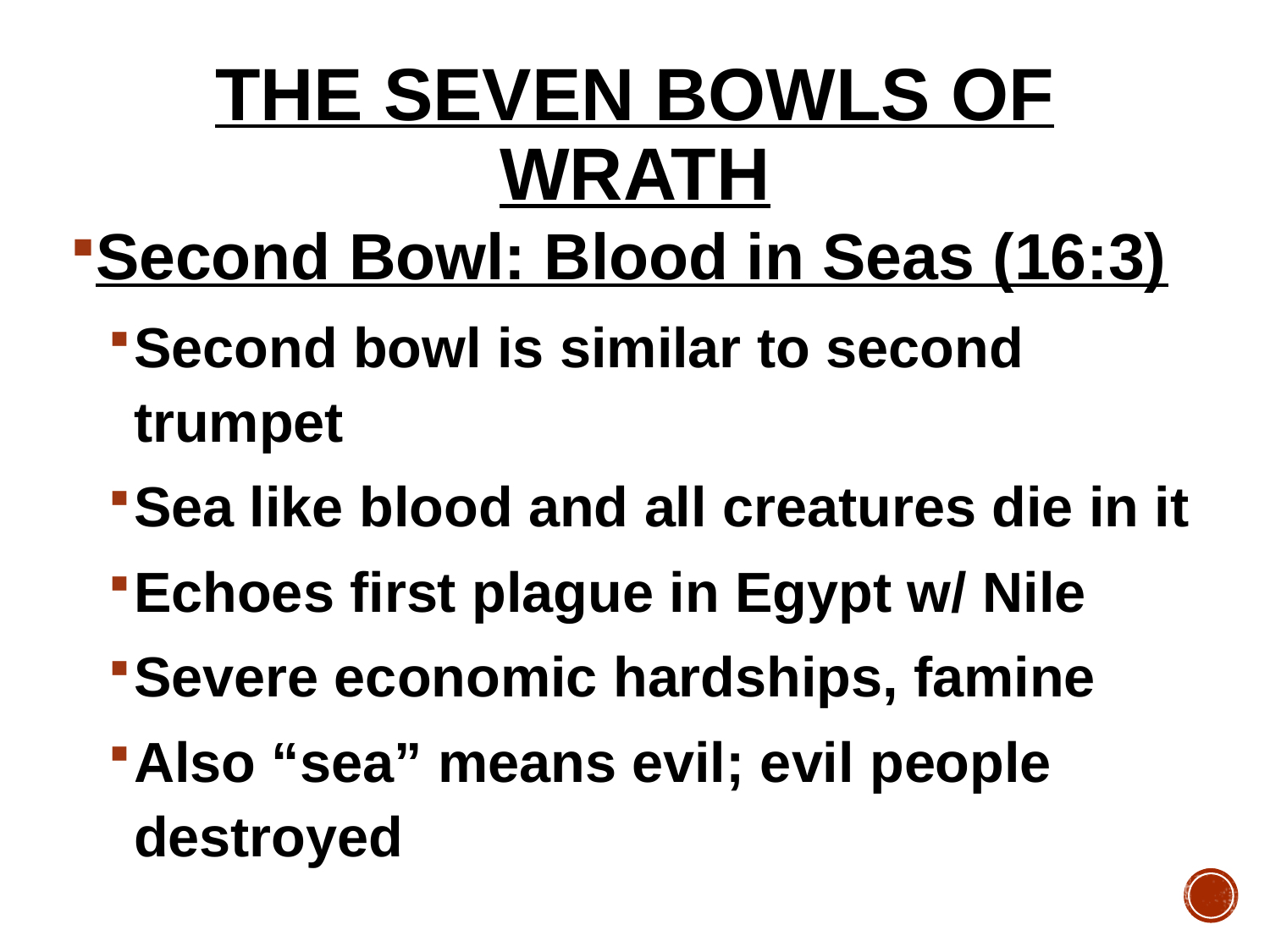

# The Seven Bowls of Wrath
Second Bowl: Blood in Seas (16:3)
Second bowl is similar to second trumpet
Sea like blood and all creatures die in it
Echoes first plague in Egypt w/ Nile
Severe economic hardships, famine
Also “sea” means evil; evil people destroyed